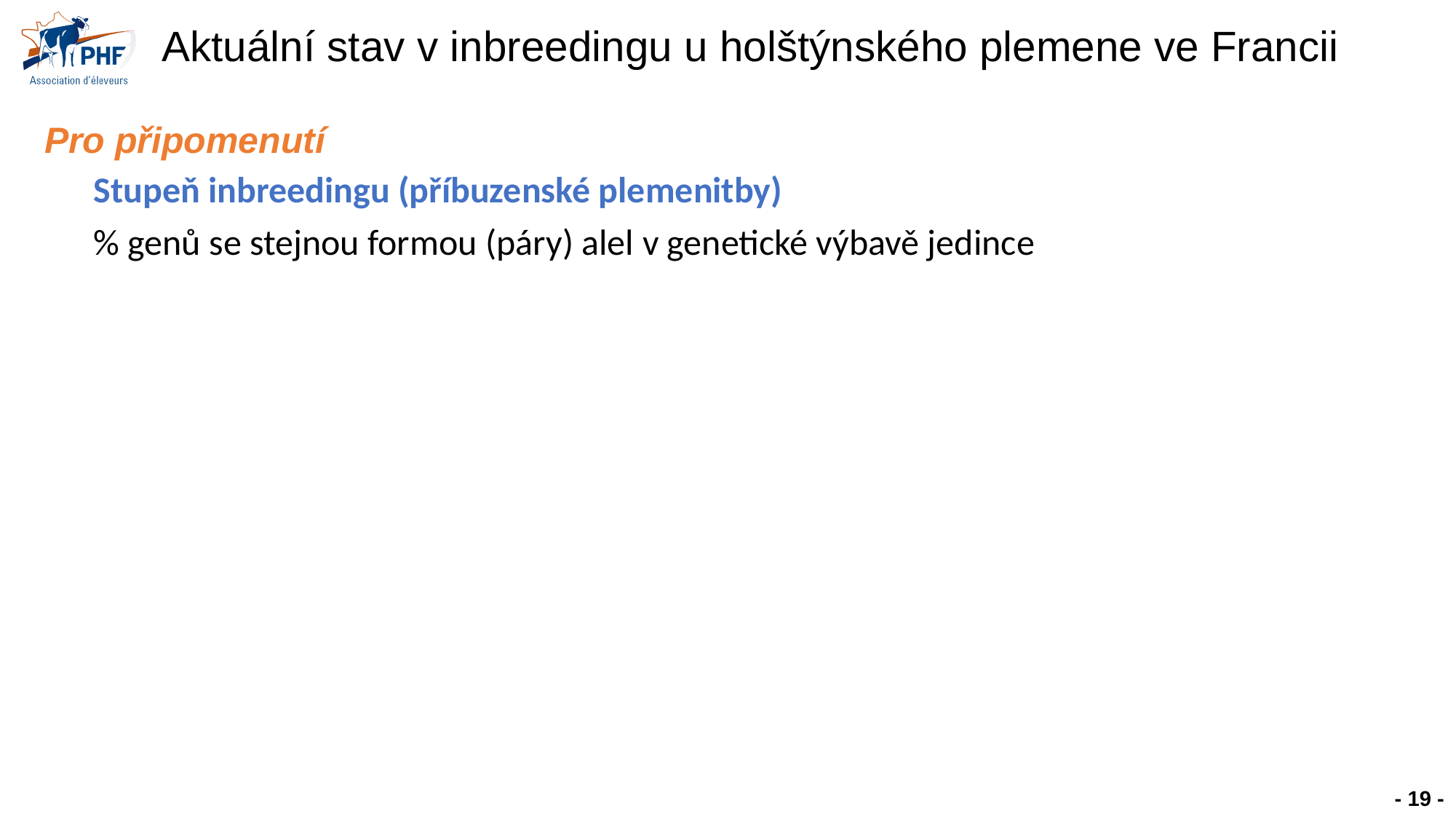

# Aktuální stav v inbreedingu u holštýnského plemene ve Francii
Pro připomenutí
Stupeň inbreedingu (příbuzenské plemenitby)
% genů se stejnou formou (páry) alel v genetické výbavě jedince